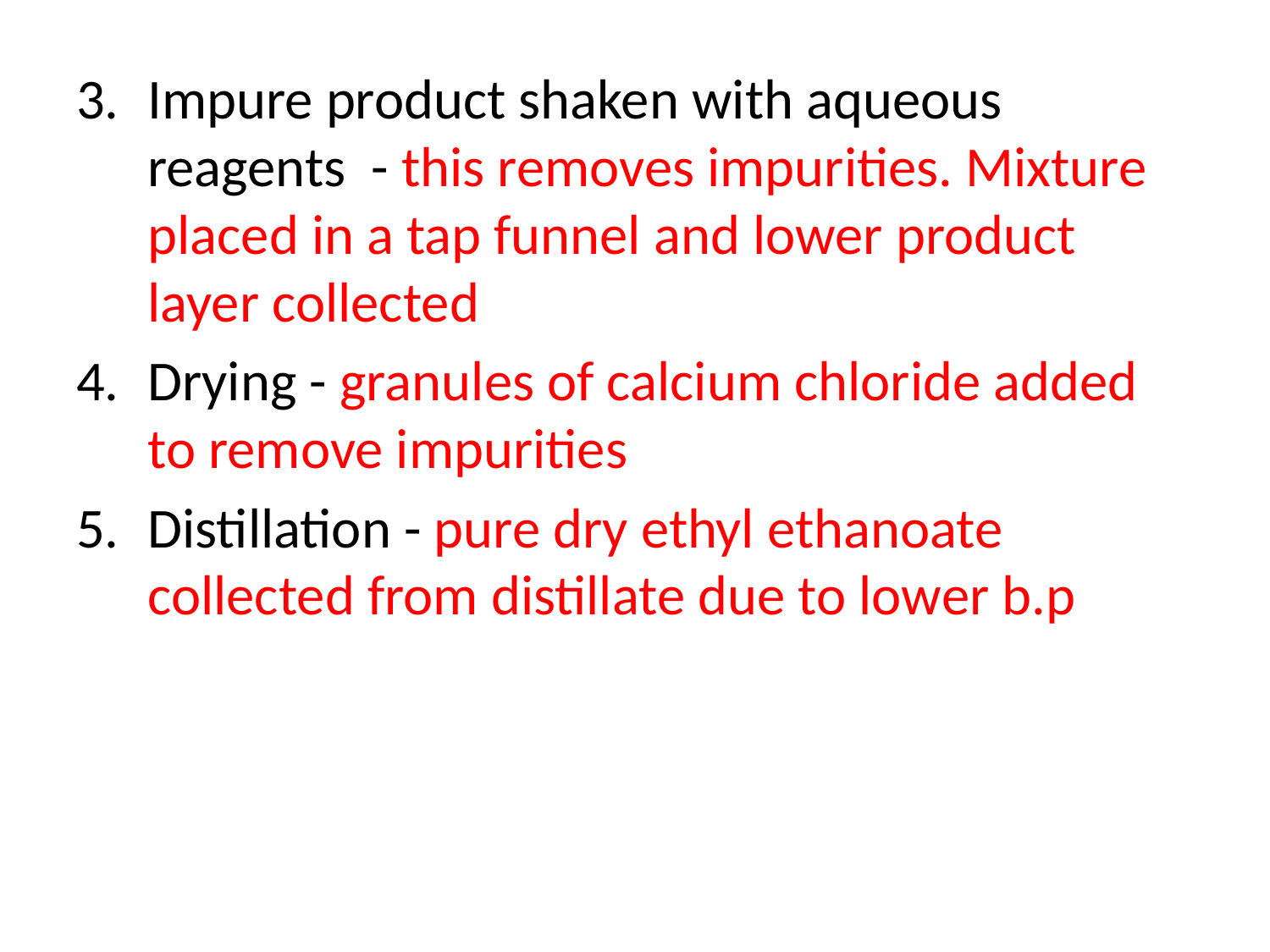

#
Impure product shaken with aqueous reagents  - this removes impurities. Mixture placed in a tap funnel and lower product layer collected
Drying - granules of calcium chloride added to remove impurities
Distillation - pure dry ethyl ethanoate collected from distillate due to lower b.p